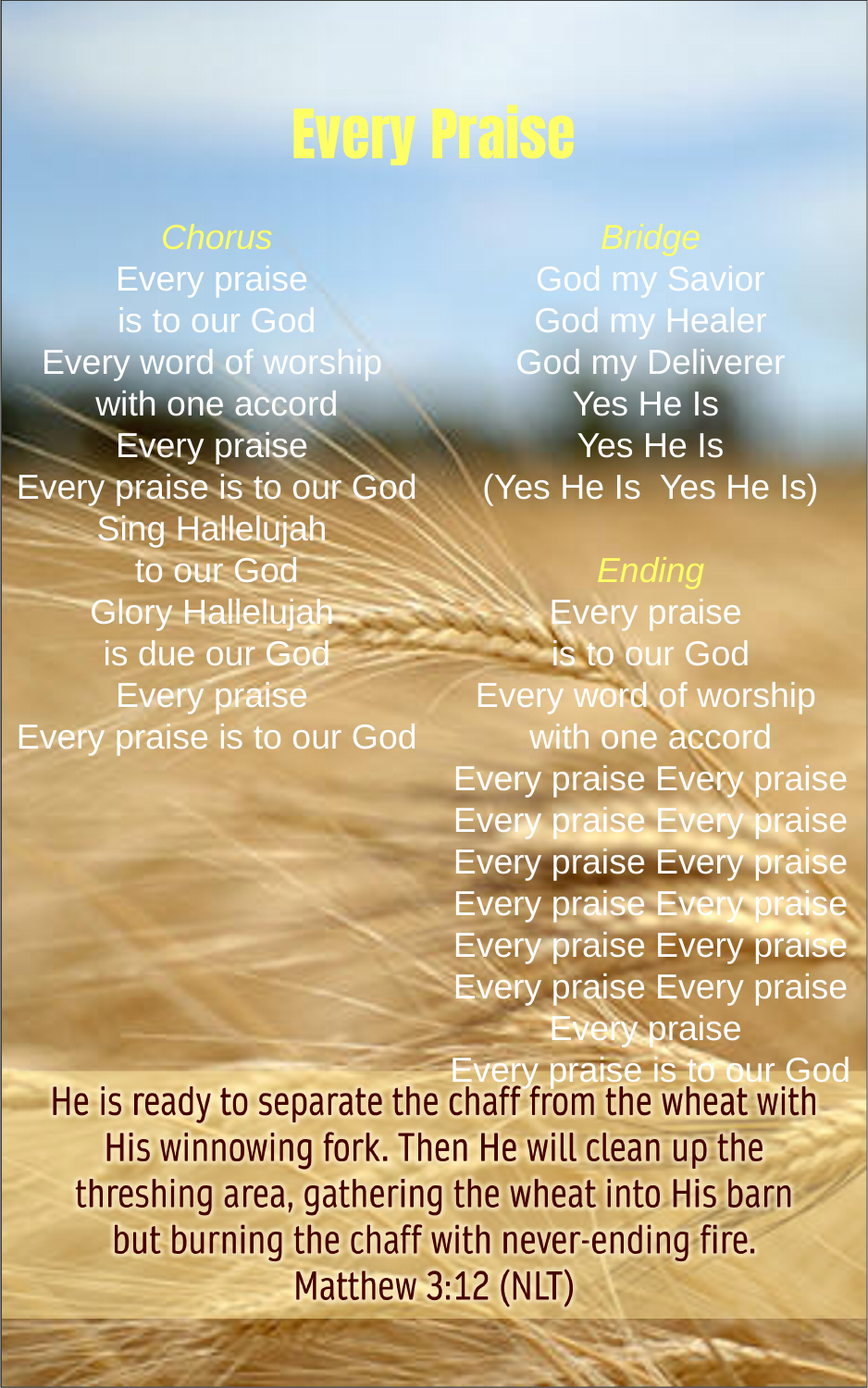

Every Praise
Chorus
Every praise
is to our God
Every word of worship
with one accord
Every praise
Every praise is to our God
Sing Hallelujah
to our God
Glory Hallelujah
is due our God
Every praise
Every praise is to our God

Bridge
God my Savior
God my Healer
God my Deliverer
Yes He Is
Yes He Is
(Yes He Is  Yes He Is)

Ending
Every praise
is to our God
Every word of worship
with one accord
Every praise Every praise
Every praise Every praise
Every praise Every praise
Every praise Every praise
Every praise Every praise
Every praise Every praise
Every praise
Every praise is to our God